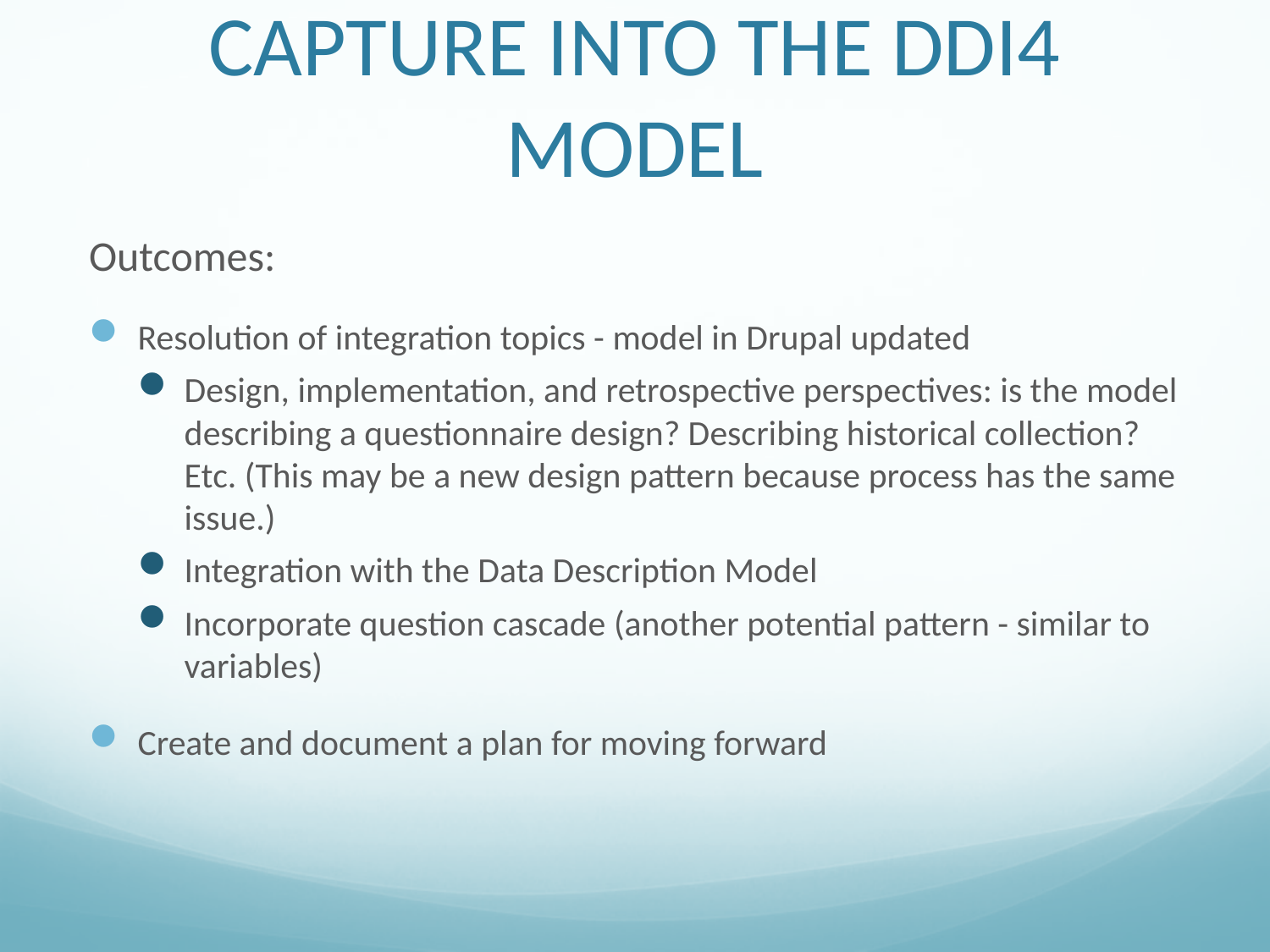

# Integration of the Data Capture into the DDI4 Model
Outcomes:
Resolution of integration topics - model in Drupal updated
Design, implementation, and retrospective perspectives: is the model describing a questionnaire design? Describing historical collection? Etc. (This may be a new design pattern because process has the same issue.)
Integration with the Data Description Model
Incorporate question cascade (another potential pattern - similar to variables)
Create and document a plan for moving forward